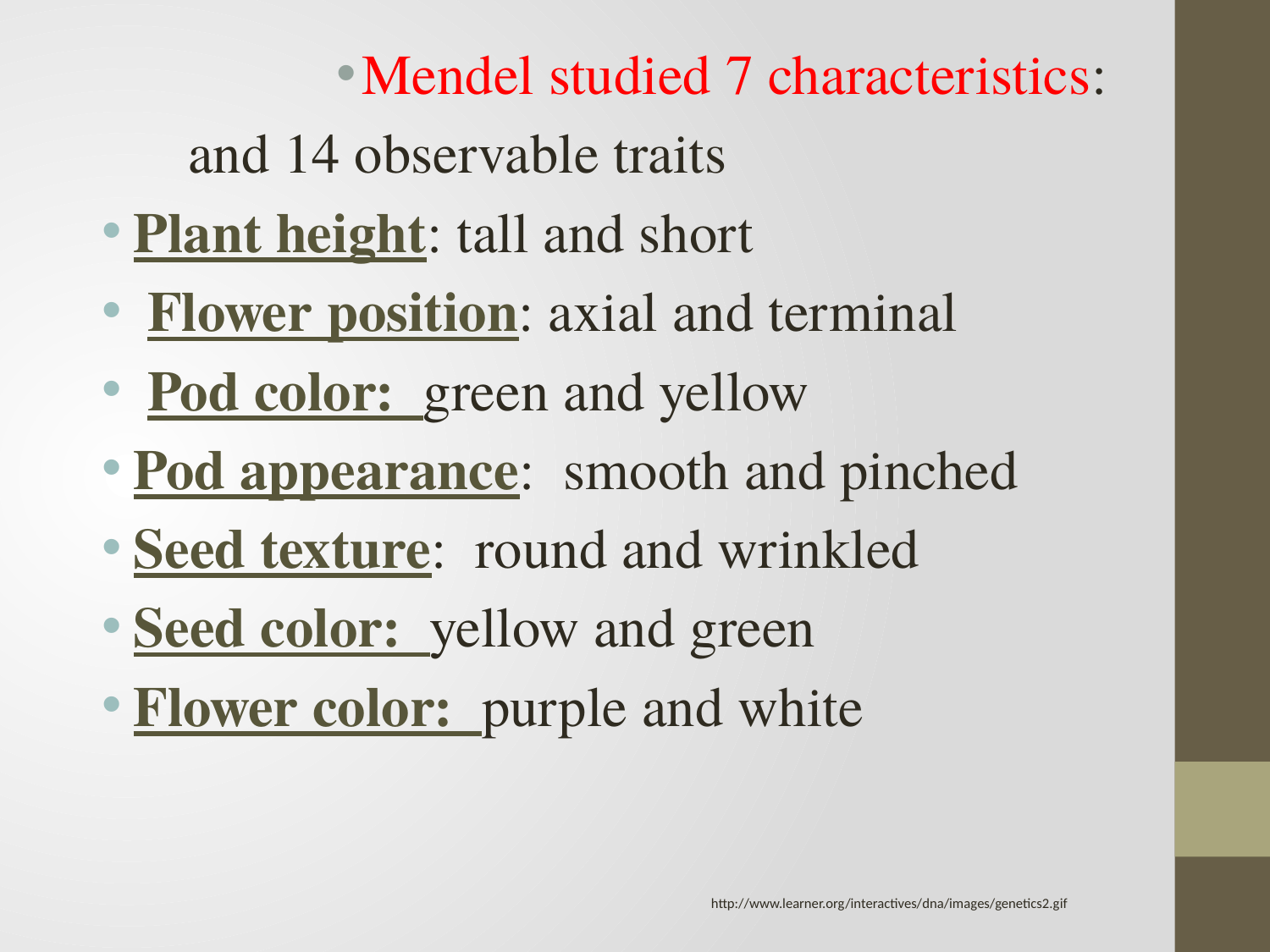

Mendel studied 7 characteristics:
         and 14 observable traits
Plant height: tall and short
 Flower position: axial and terminal
 Pod color:  green and yellow
Pod appearance:  smooth and pinched
Seed texture:  round and wrinkled
Seed color:  yellow and green
Flower color:  purple and white
http://www.learner.org/interactives/dna/images/genetics2.gif